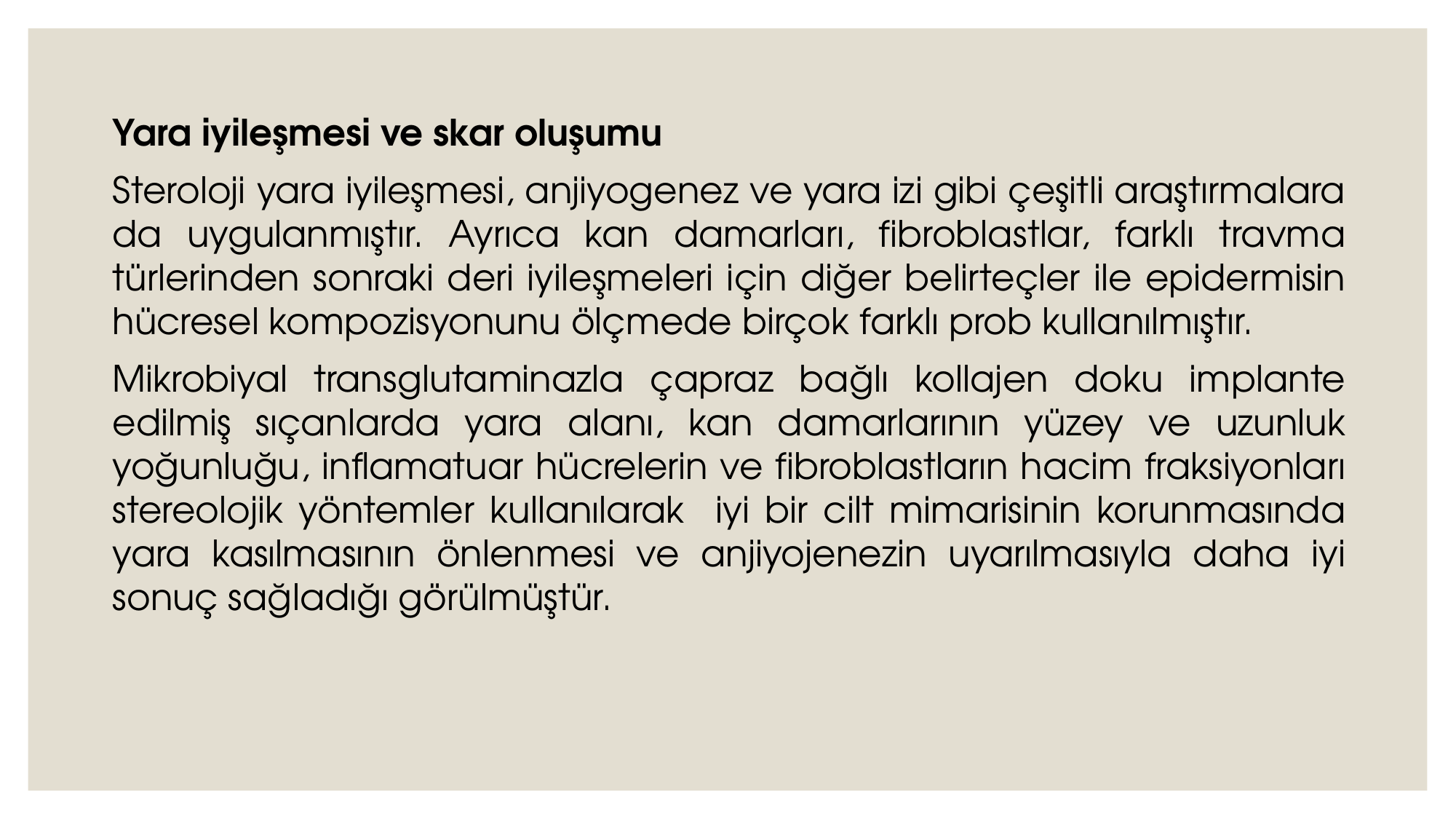

Yara iyileşmesi ve skar oluşumu
Steroloji yara iyileşmesi, anjiyogenez ve yara izi gibi çeşitli araştırmalara da uygulanmıştır. Ayrıca kan damarları, fibroblastlar, farklı travma türlerinden sonraki deri iyileşmeleri için diğer belirteçler ile epidermisin hücresel kompozisyonunu ölçmede birçok farklı prob kullanılmıştır.
Mikrobiyal transglutaminazla çapraz bağlı kollajen doku implante edilmiş sıçanlarda yara alanı, kan damarlarının yüzey ve uzunluk yoğunluğu, inflamatuar hücrelerin ve fibroblastların hacim fraksiyonları stereolojik yöntemler kullanılarak  iyi bir cilt mimarisinin korunmasında yara kasılmasının önlenmesi ve anjiyojenezin uyarılmasıyla daha iyi sonuç sağladığı görülmüştür.